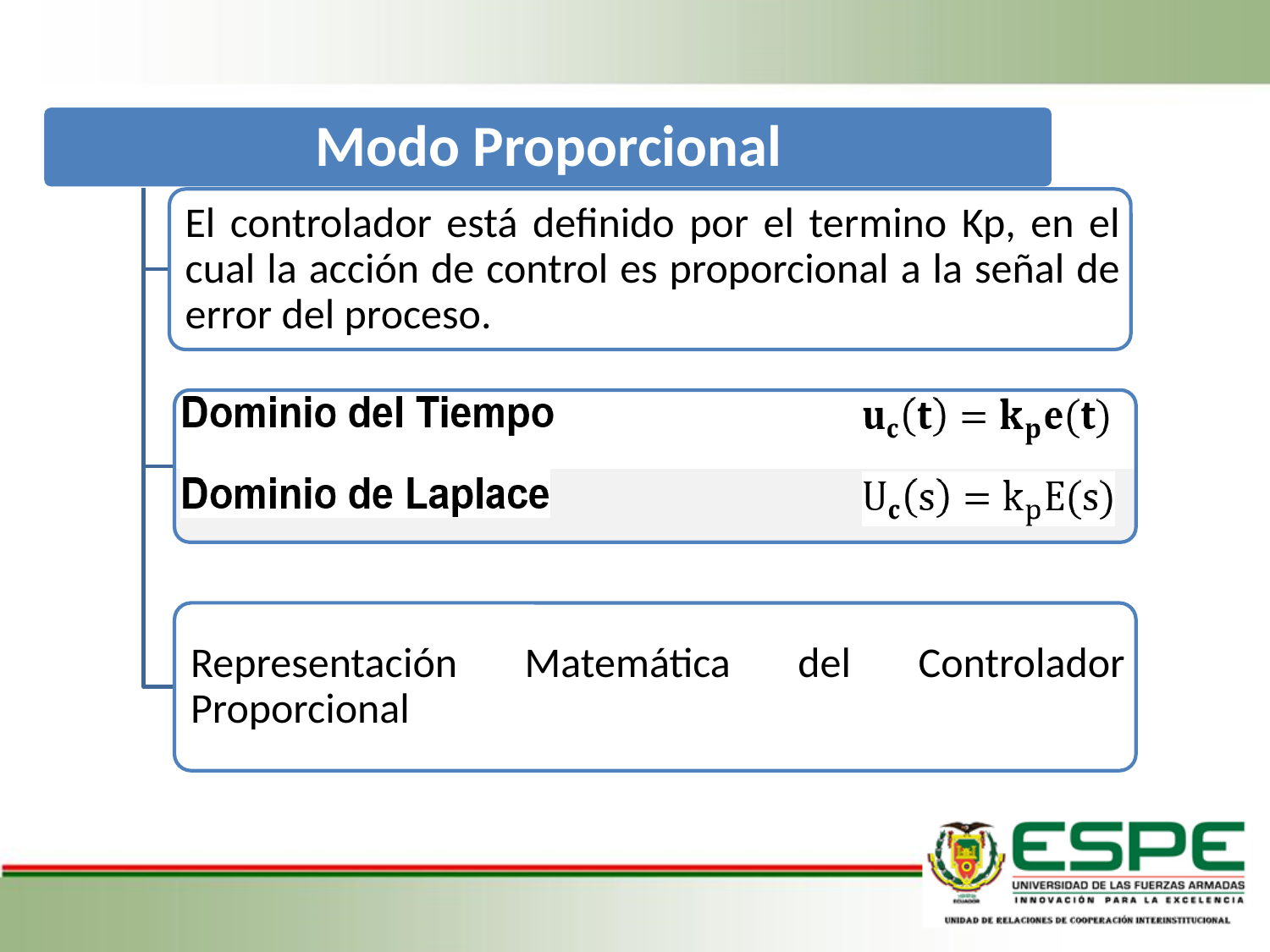

Modo Proporcional
El controlador está definido por el termino Kp, en el cual la acción de control es proporcional a la señal de error del proceso.

Representación Matemática del Controlador Proporcional